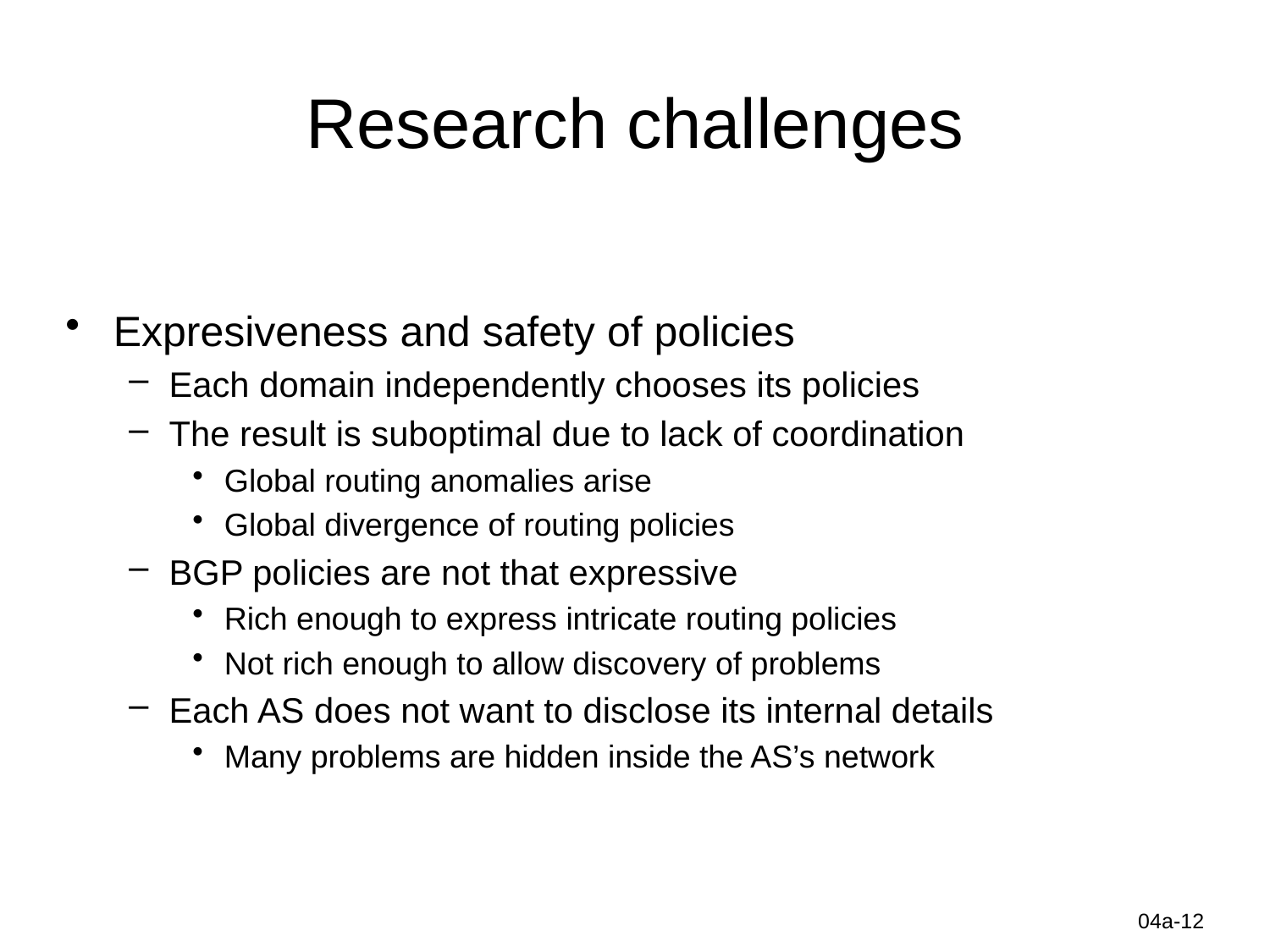

# Research challenges
Expresiveness and safety of policies
Each domain independently chooses its policies
The result is suboptimal due to lack of coordination
Global routing anomalies arise
Global divergence of routing policies
BGP policies are not that expressive
Rich enough to express intricate routing policies
Not rich enough to allow discovery of problems
Each AS does not want to disclose its internal details
Many problems are hidden inside the AS’s network
Information-Centric Networks
04a-12